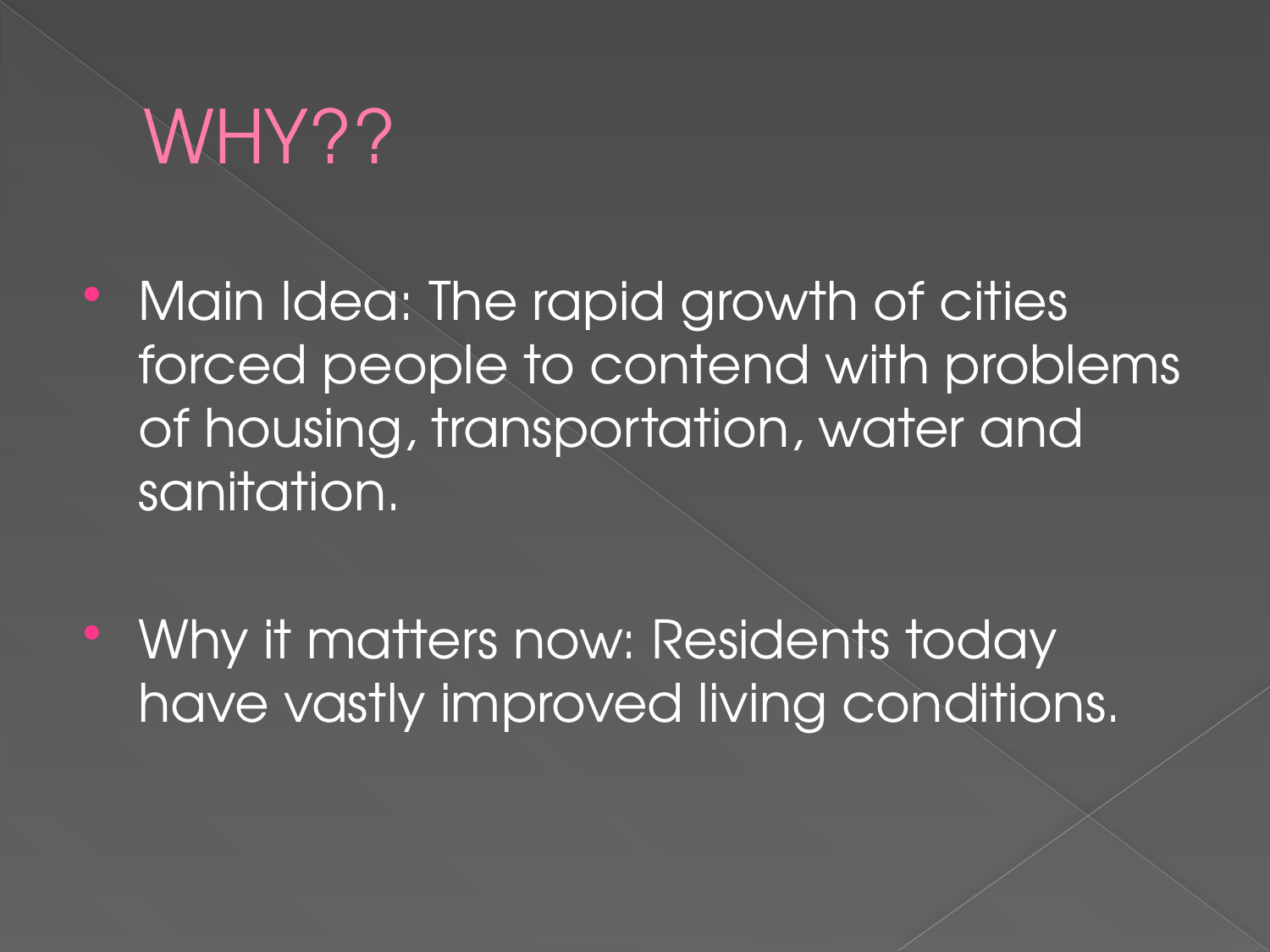

# WHY??
Main Idea: The rapid growth of cities forced people to contend with problems of housing, transportation, water and sanitation.

Why it matters now: Residents today have vastly improved living conditions.